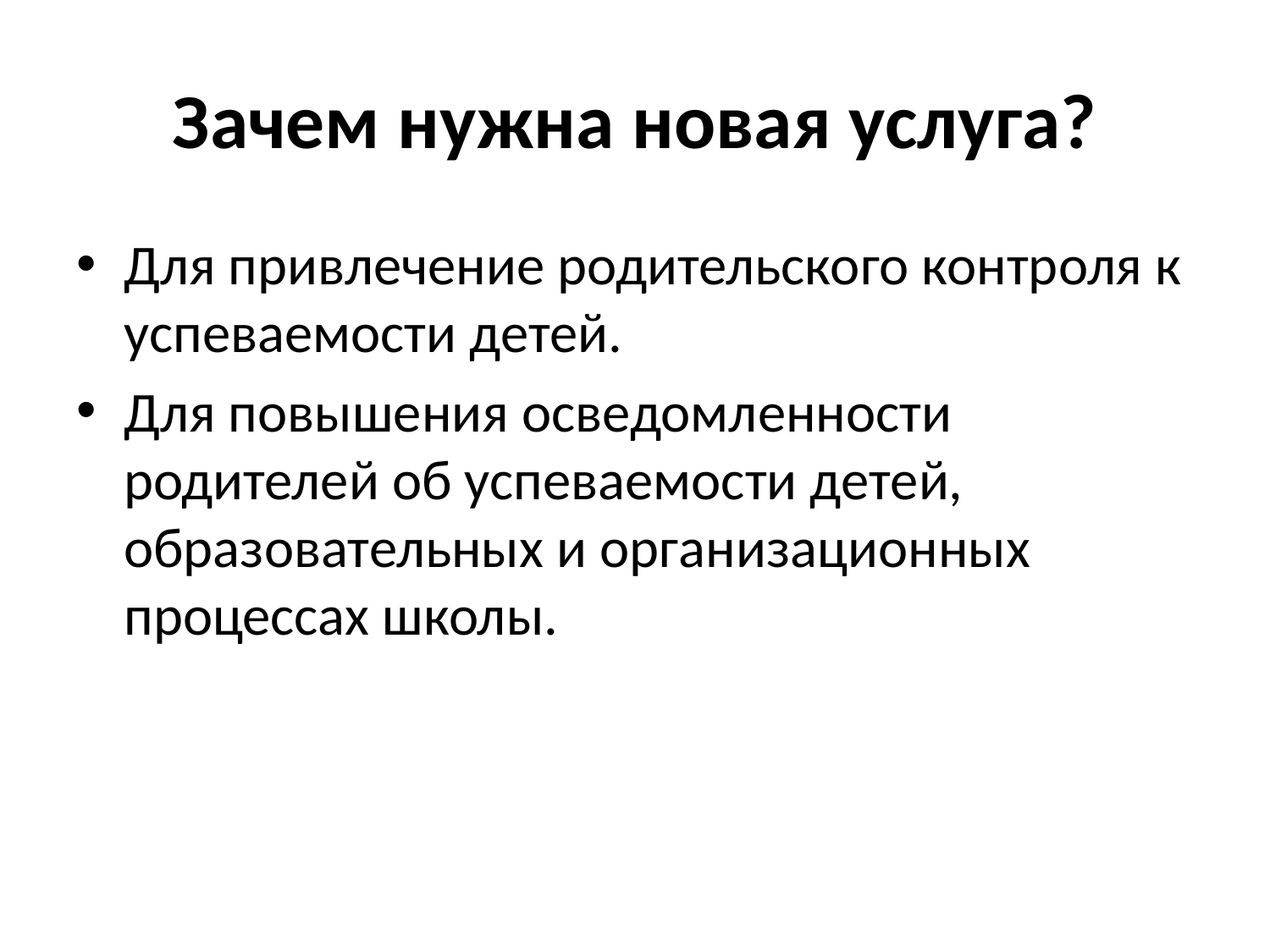

# Зачем нужна новая услуга?
Для привлечение родительского контроля к успеваемости детей.
Для повышения осведомленности родителей об успеваемости детей, образовательных и организационных процессах школы.